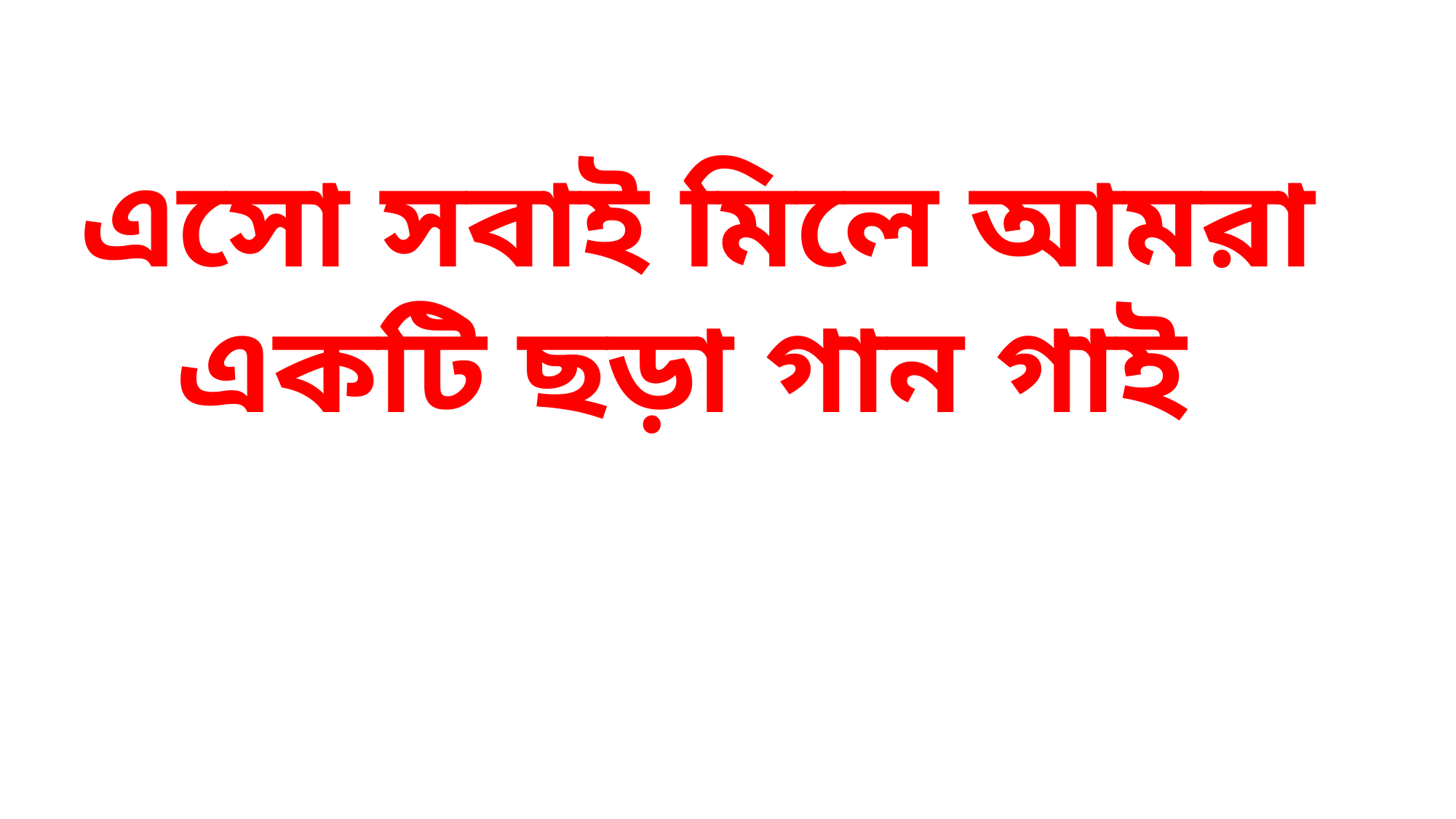

এসো সবাই মিলে আমরা একটি ছড়া গান গাই